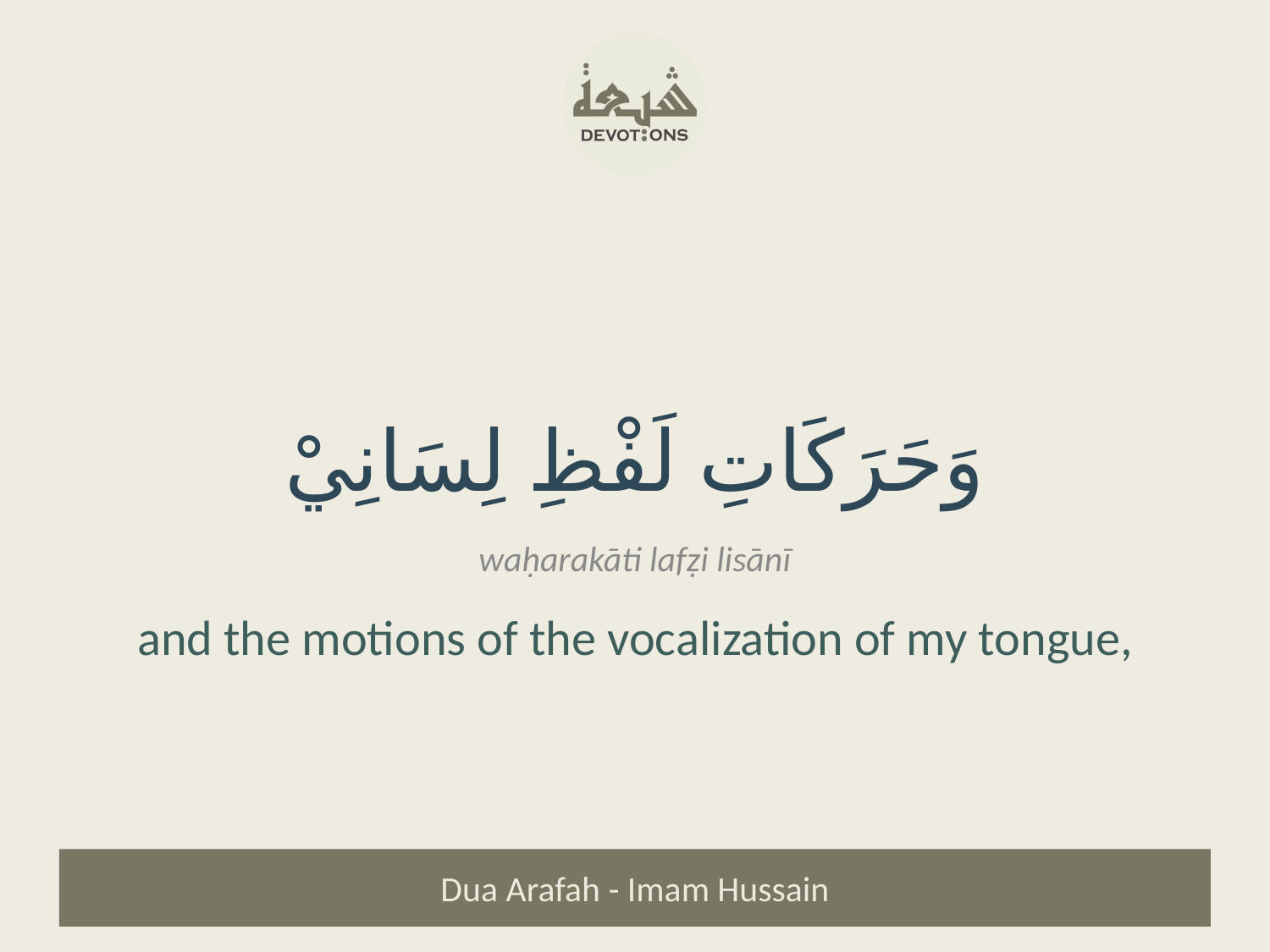

وَحَرَكَاتِ لَفْظِ لِسَانِيْ
waḥarakāti lafẓi lisānī
and the motions of the vocalization of my tongue,
Dua Arafah - Imam Hussain